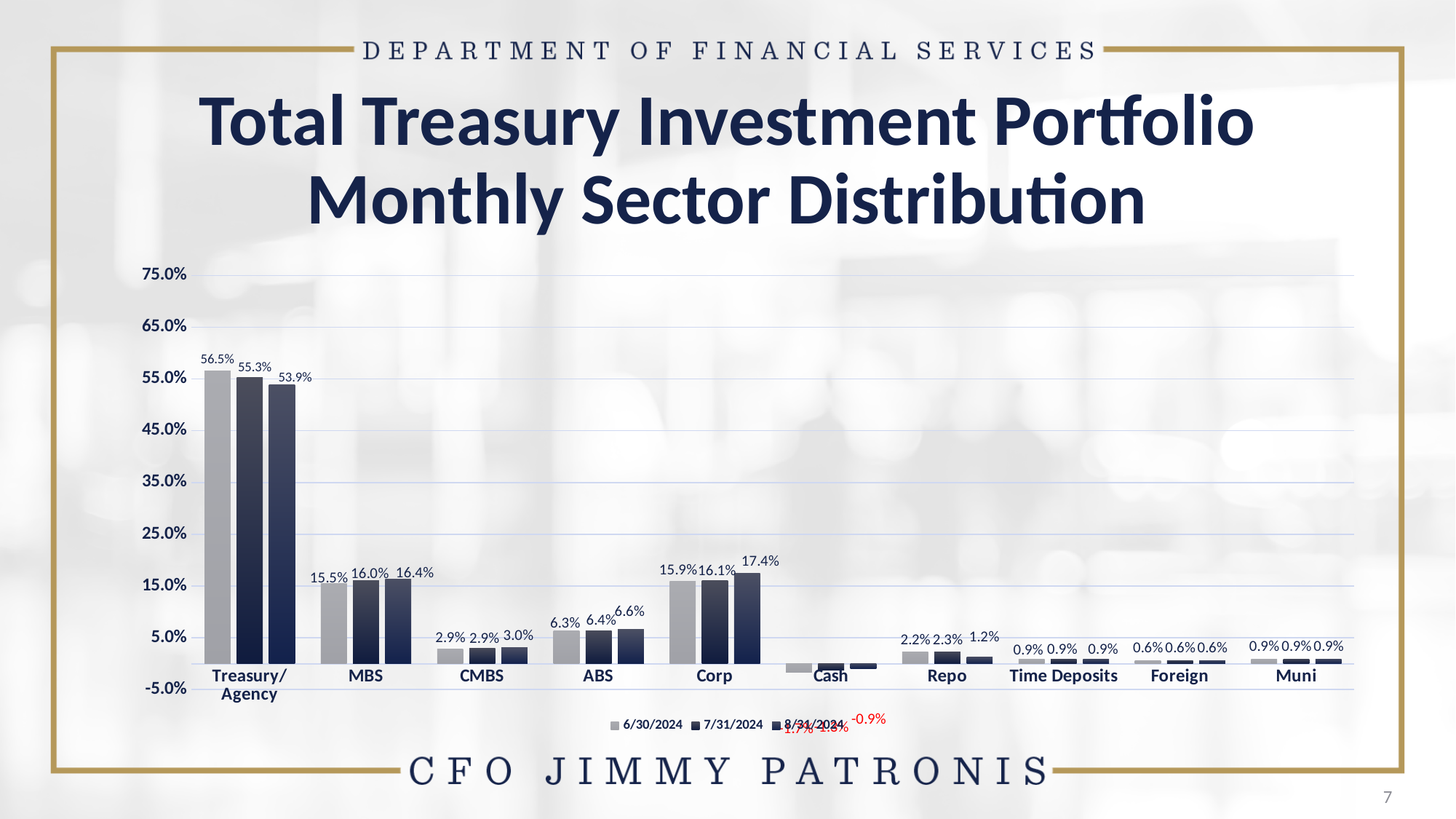

# Total Treasury Investment Portfolio Monthly Sector Distribution

### Chart

| Category | 6/30/2024 | 7/31/2024 | 8/31/2024 |
|---|---|---|---|
| Treasury/Agency | 0.5652 | 0.5527000000000001 | 0.539 |
| MBS | 0.1552 | 0.1598 | 0.16379999999999997 |
| CMBS | 0.0286 | 0.0294 | 0.0304 |
| ABS | 0.06319999999999999 | 0.0637 | 0.0655 |
| Corp | 0.1585 | 0.1607 | 0.1739 |
| Cash | -0.0166 | -0.012499999999999999 | -0.009000000000000001 |
| Repo | 0.0224 | 0.02264 | 0.0123 |
| Time Deposits | 0.0087 | 0.0087 | 0.0089 |
| Foreign | 0.0062 | 0.0062 | 0.0064 |
| Muni | 0.0086 | 0.0087 | 0.0088 |
7